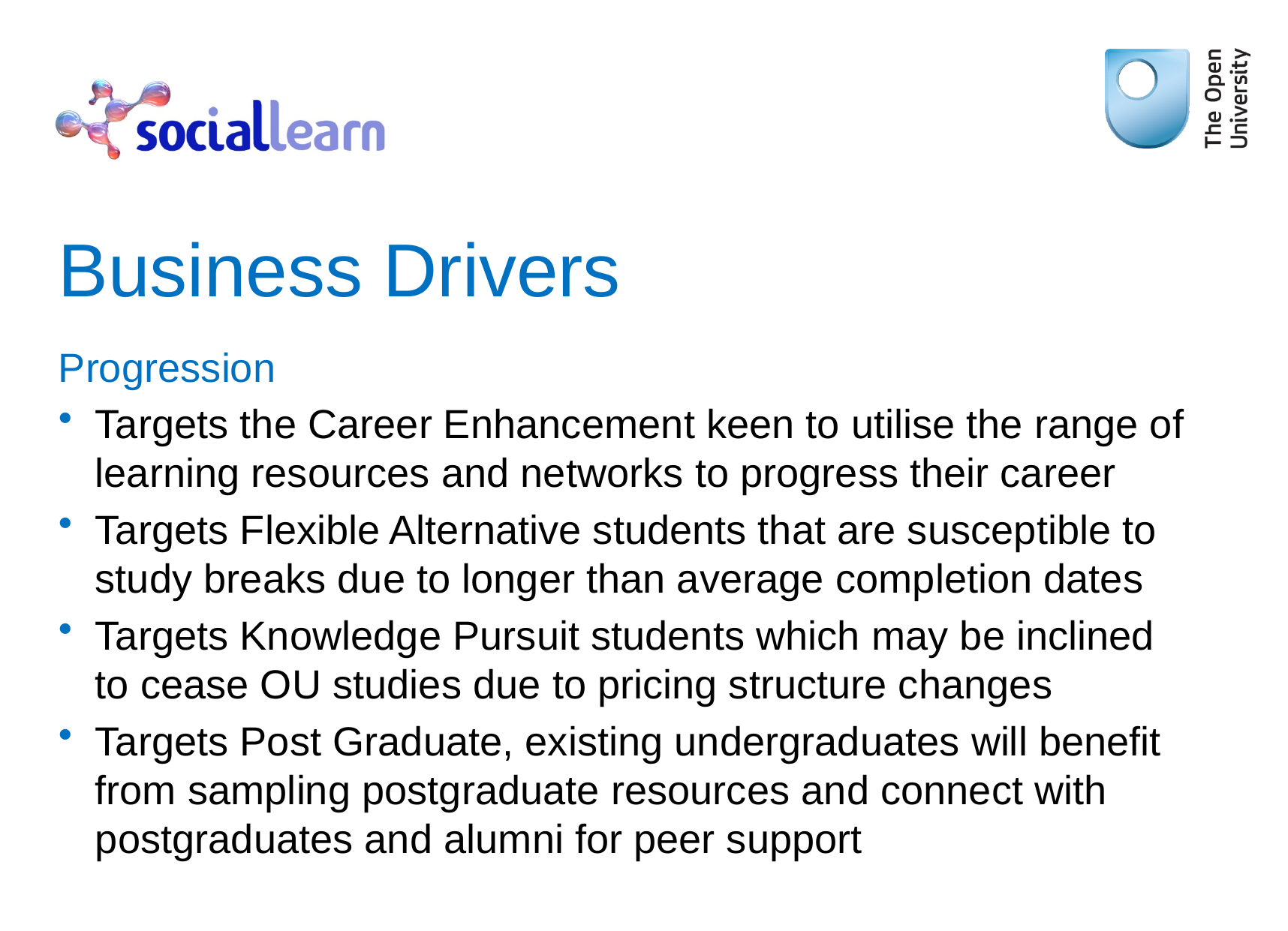

# Business Drivers
Progression
Targets the Career Enhancement keen to utilise the range of learning resources and networks to progress their career
Targets Flexible Alternative students that are susceptible to study breaks due to longer than average completion dates
Targets Knowledge Pursuit students which may be inclined to cease OU studies due to pricing structure changes
Targets Post Graduate, existing undergraduates will benefit from sampling postgraduate resources and connect with postgraduates and alumni for peer support